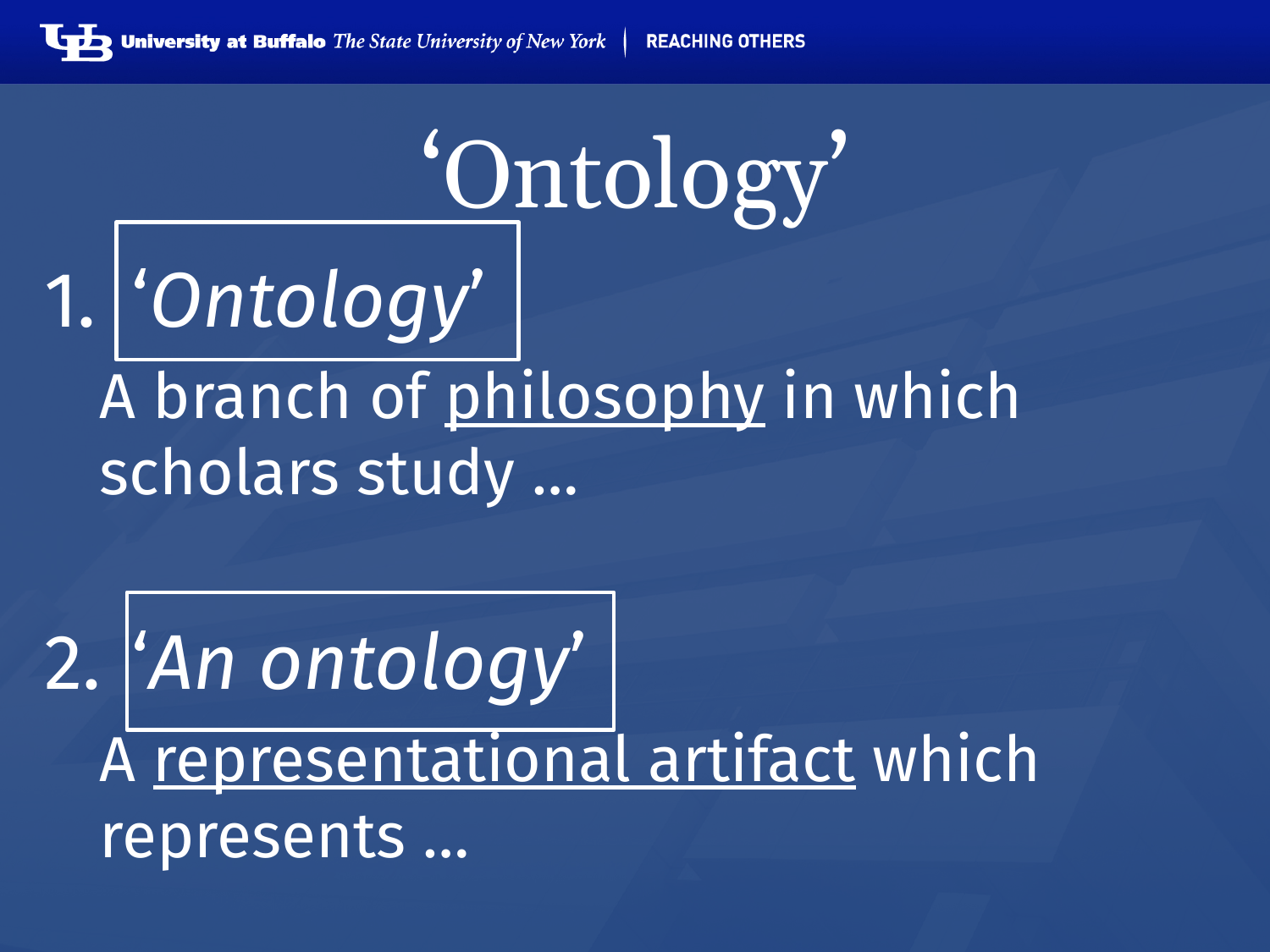

# ‘Ontology’

‘Ontology’
A branch of philosophy in which scholars study …

‘An ontology’
A representational artifact which represents …